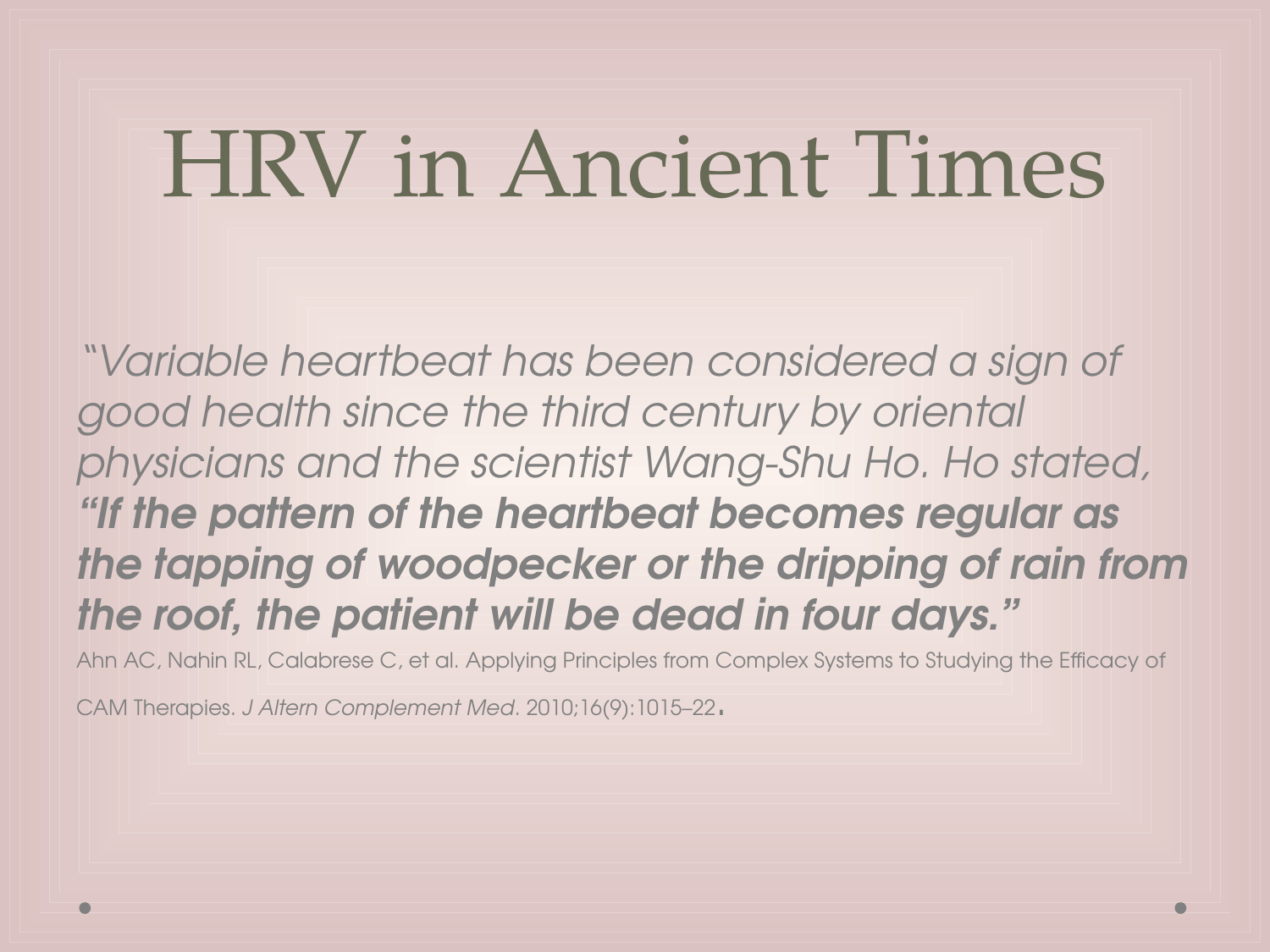

# HRV in Ancient Times

“Variable heartbeat has been considered a sign of good health since the third century by oriental physicians and the scientist Wang-Shu Ho. Ho stated, “If the pattern of the heartbeat becomes regular as the tapping of woodpecker or the dripping of rain from the roof, the patient will be dead in four days.”
Ahn AC, Nahin RL, Calabrese C, et al. Applying Principles from Complex Systems to Studying the Efficacy of CAM Therapies. J Altern Complement Med. 2010;16(9):1015–22.